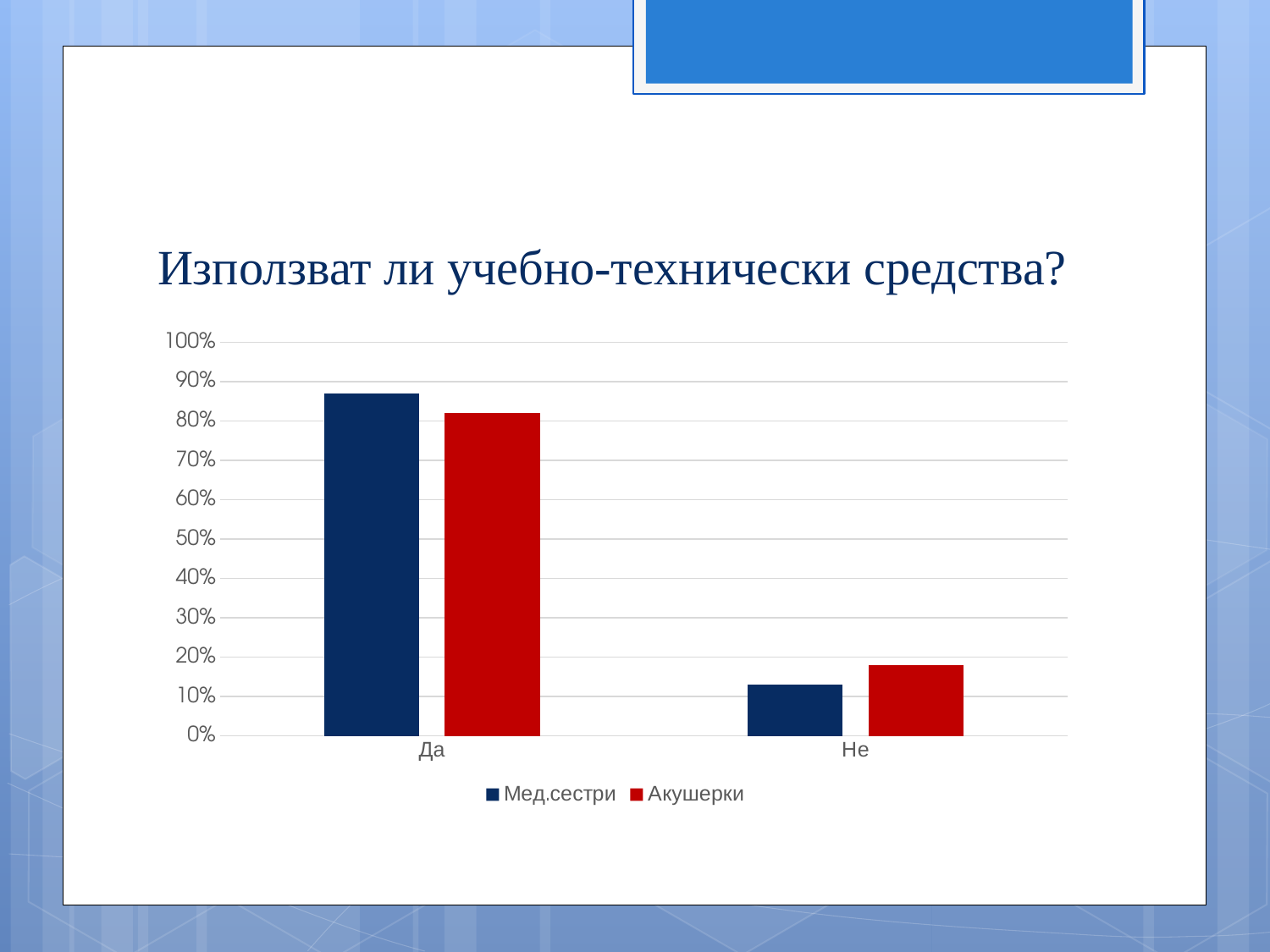

# Използват ли учебно-технически средства?

### Chart

| Category | Мед.сестри | Акушерки |
|---|---|---|
| Да | 0.87 | 0.82 |
| Не | 0.13 | 0.18 |